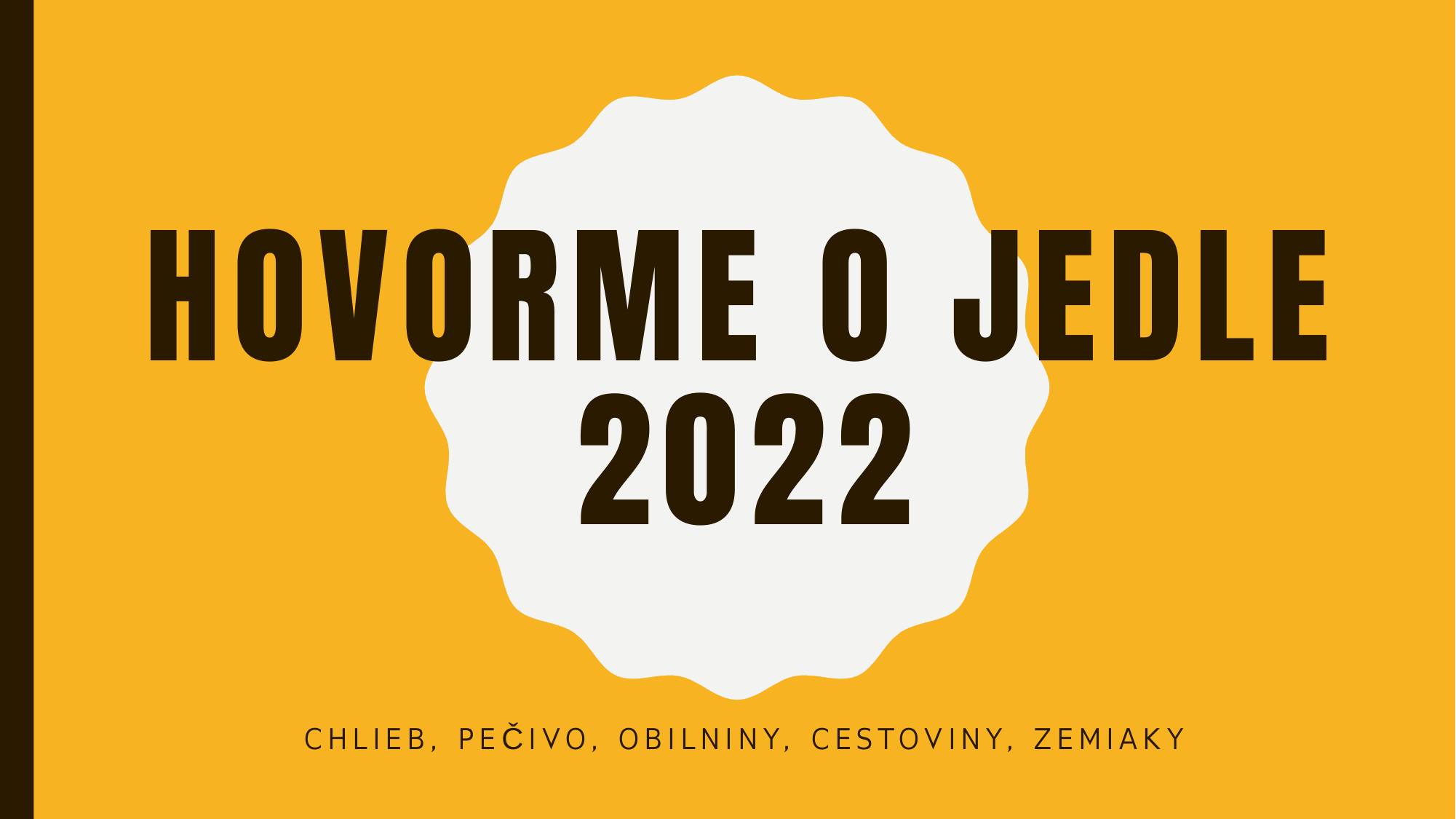

# Hovorme o jedle 2022
Chlieb, pečivo, obilniny, cestoviny, zemiaky